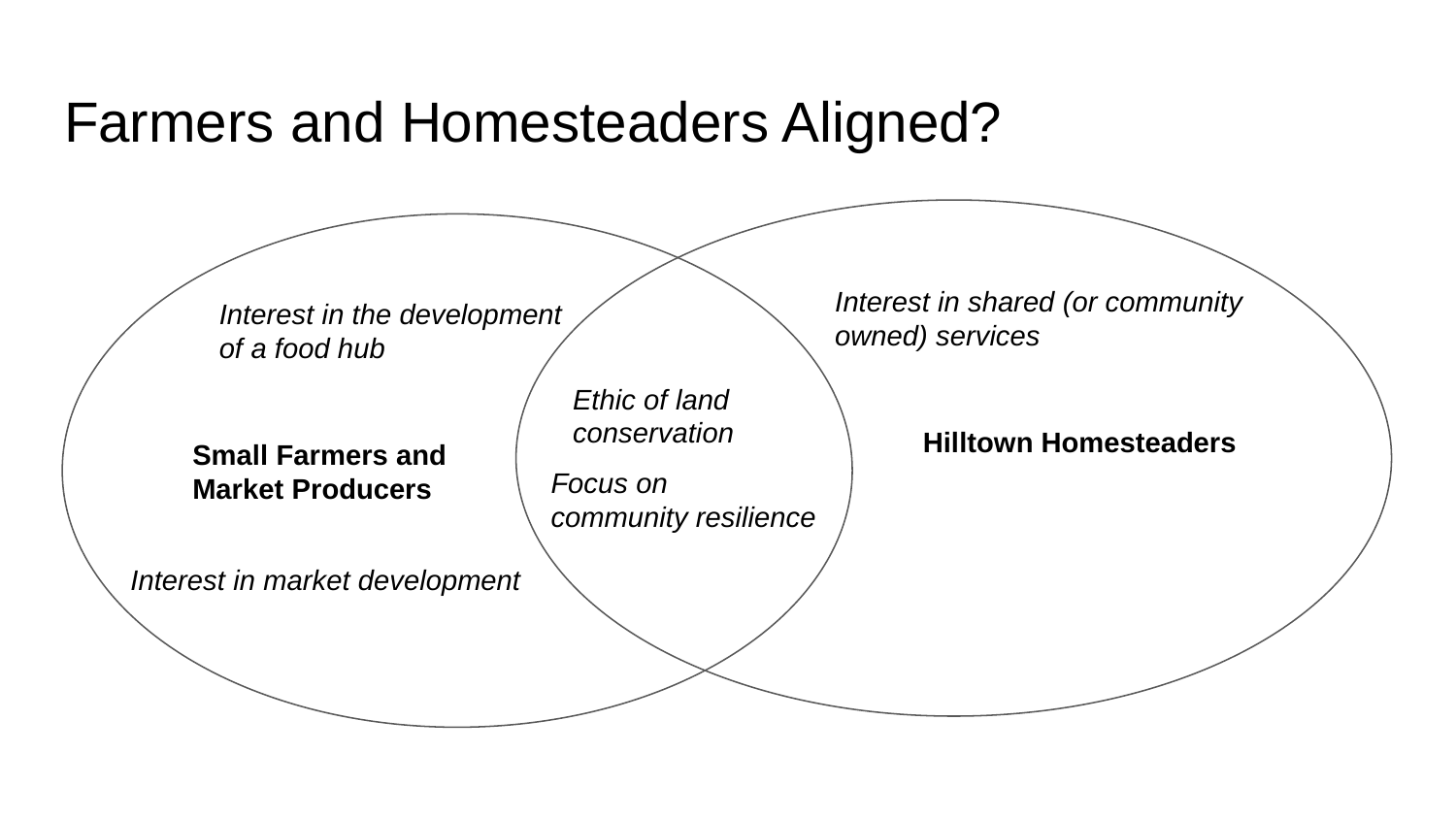

# Farmers and Homesteaders Aligned?

                                 Hilltown Homesteaders
Small Farmers and
Market Producers
Interest in shared (or community
owned) services
Interest in the development
of a food hub
Ethic of land conservation
Focus on
community resilience

Interest in market development